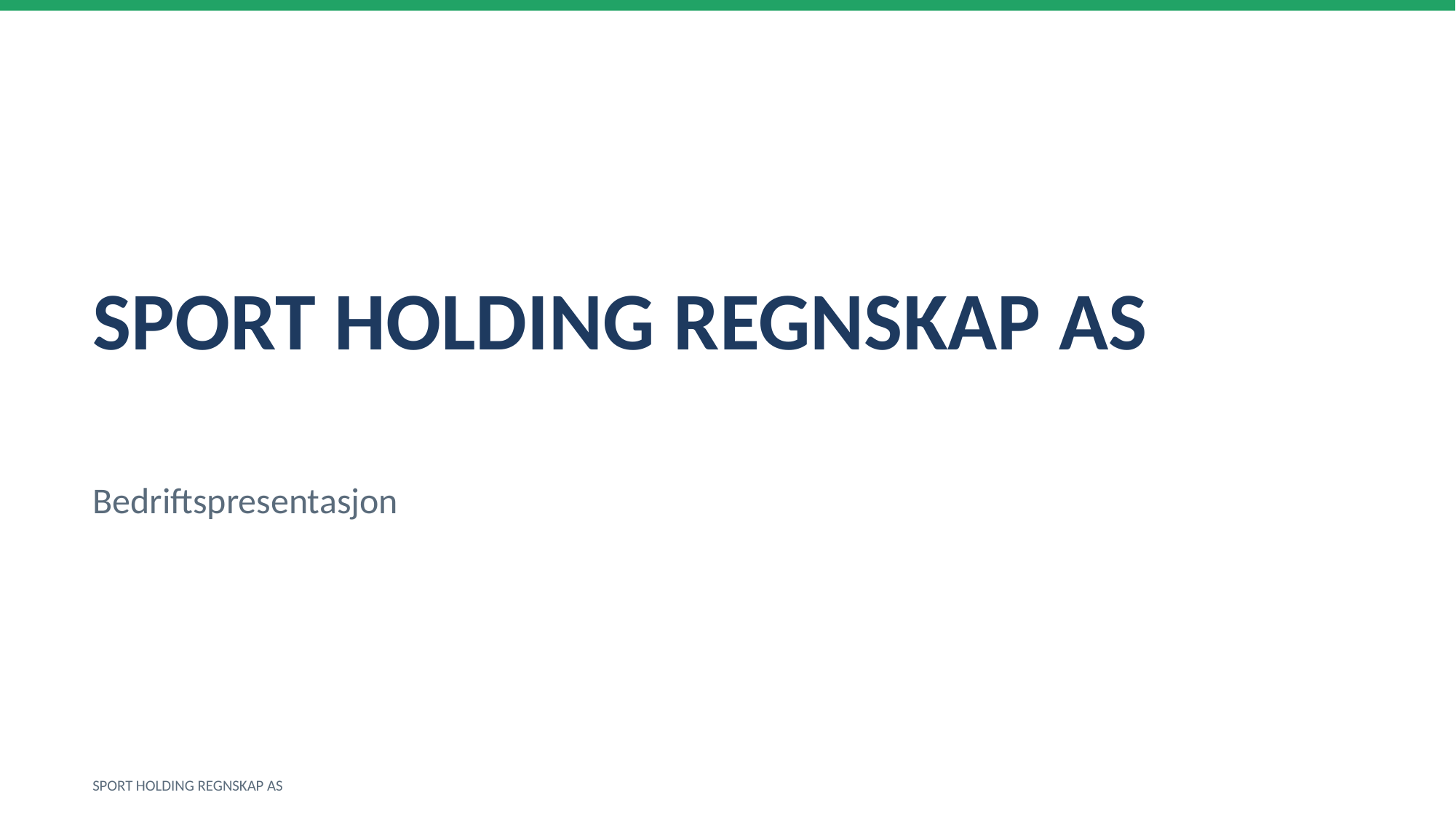

SPORT HOLDING REGNSKAP AS
Bedriftspresentasjon
SPORT HOLDING REGNSKAP AS